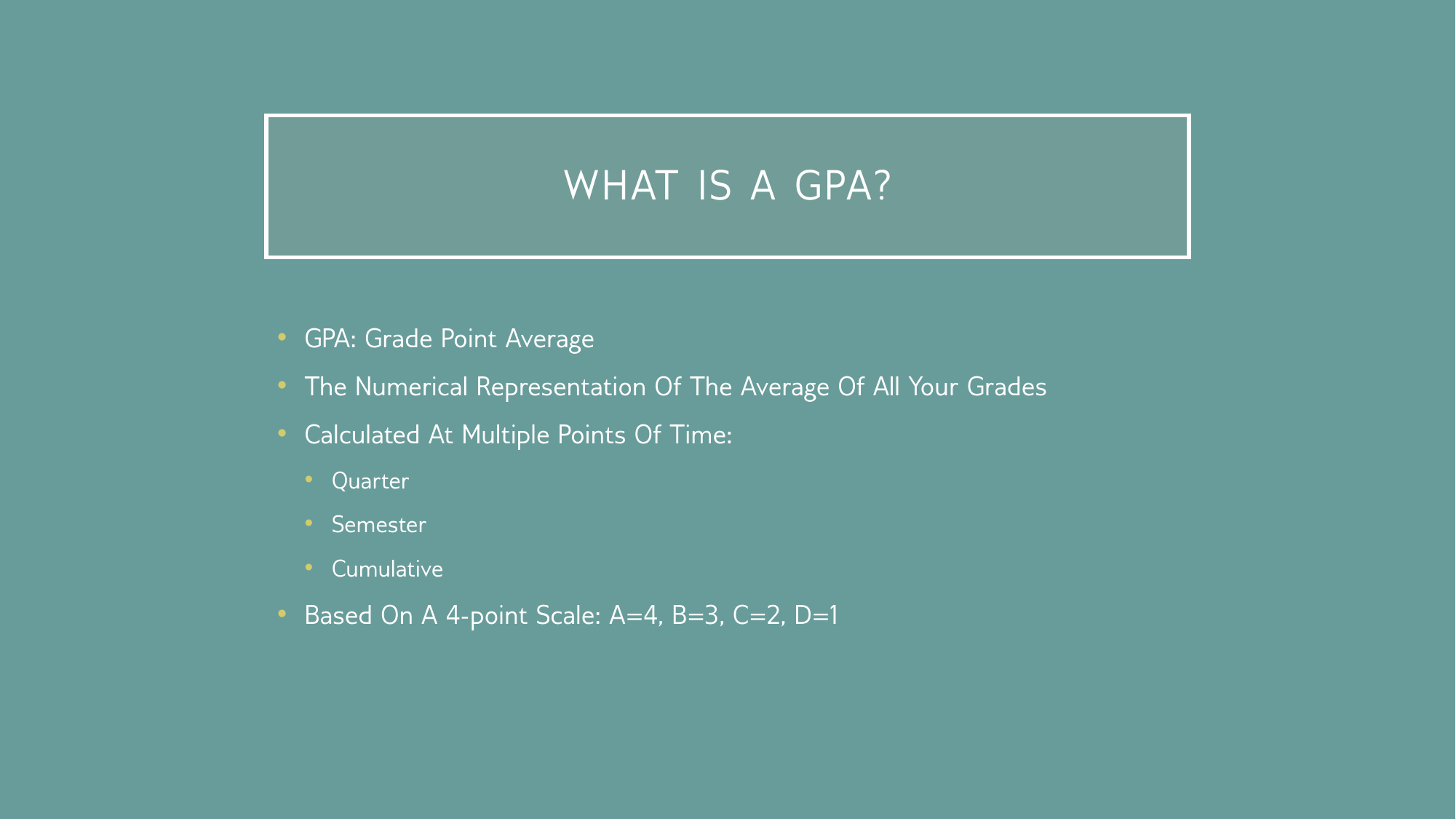

# What Is a GPA?
GPA: Grade Point Average
The Numerical Representation Of The Average Of All Your Grades
Calculated At Multiple Points Of Time:
Quarter
Semester
Cumulative
Based On A 4-point Scale: A=4, B=3, C=2, D=1